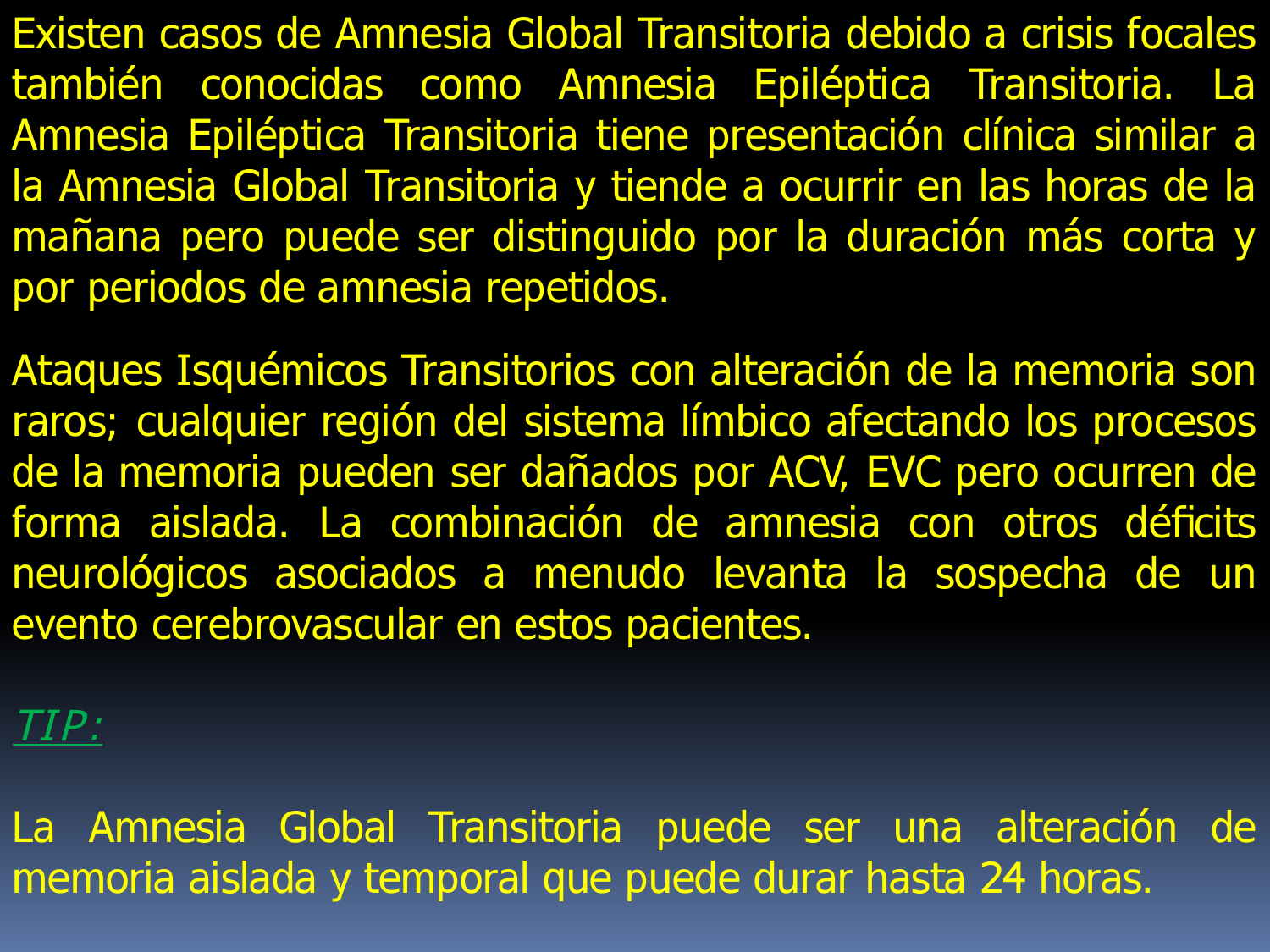

Existen casos de Amnesia Global Transitoria debido a crisis focales también conocidas como Amnesia Epiléptica Transitoria. La Amnesia Epiléptica Transitoria tiene presentación clínica similar a la Amnesia Global Transitoria y tiende a ocurrir en las horas de la mañana pero puede ser distinguido por la duración más corta y por periodos de amnesia repetidos.
Ataques Isquémicos Transitorios con alteración de la memoria son raros; cualquier región del sistema límbico afectando los procesos de la memoria pueden ser dañados por ACV, EVC pero ocurren de forma aislada. La combinación de amnesia con otros déficits neurológicos asociados a menudo levanta la sospecha de un evento cerebrovascular en estos pacientes.

TIP:

La Amnesia Global Transitoria puede ser una alteración de memoria aislada y temporal que puede durar hasta 24 horas.